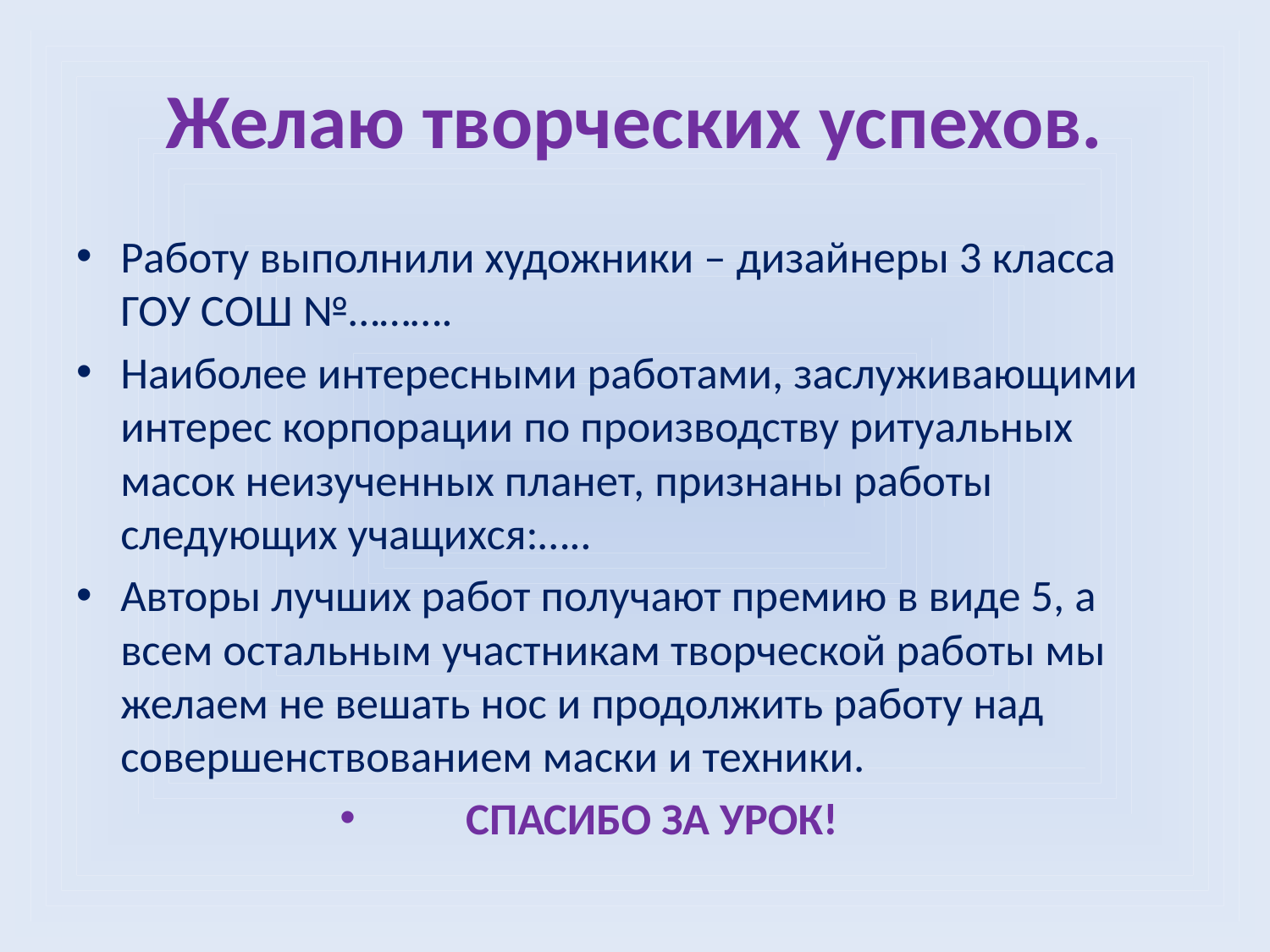

# Желаю творческих успехов.
Работу выполнили художники – дизайнеры 3 класса  ГОУ СОШ №……….
Наиболее интересными работами, заслуживающими интерес корпорации по производству ритуальных  масок неизученных планет, признаны работы следующих учащихся:…..
Авторы лучших работ получают премию в виде 5, а всем остальным участникам творческой работы мы желаем не вешать нос и продолжить работу над совершенствованием маски и техники.
СПАСИБО ЗА УРОК!